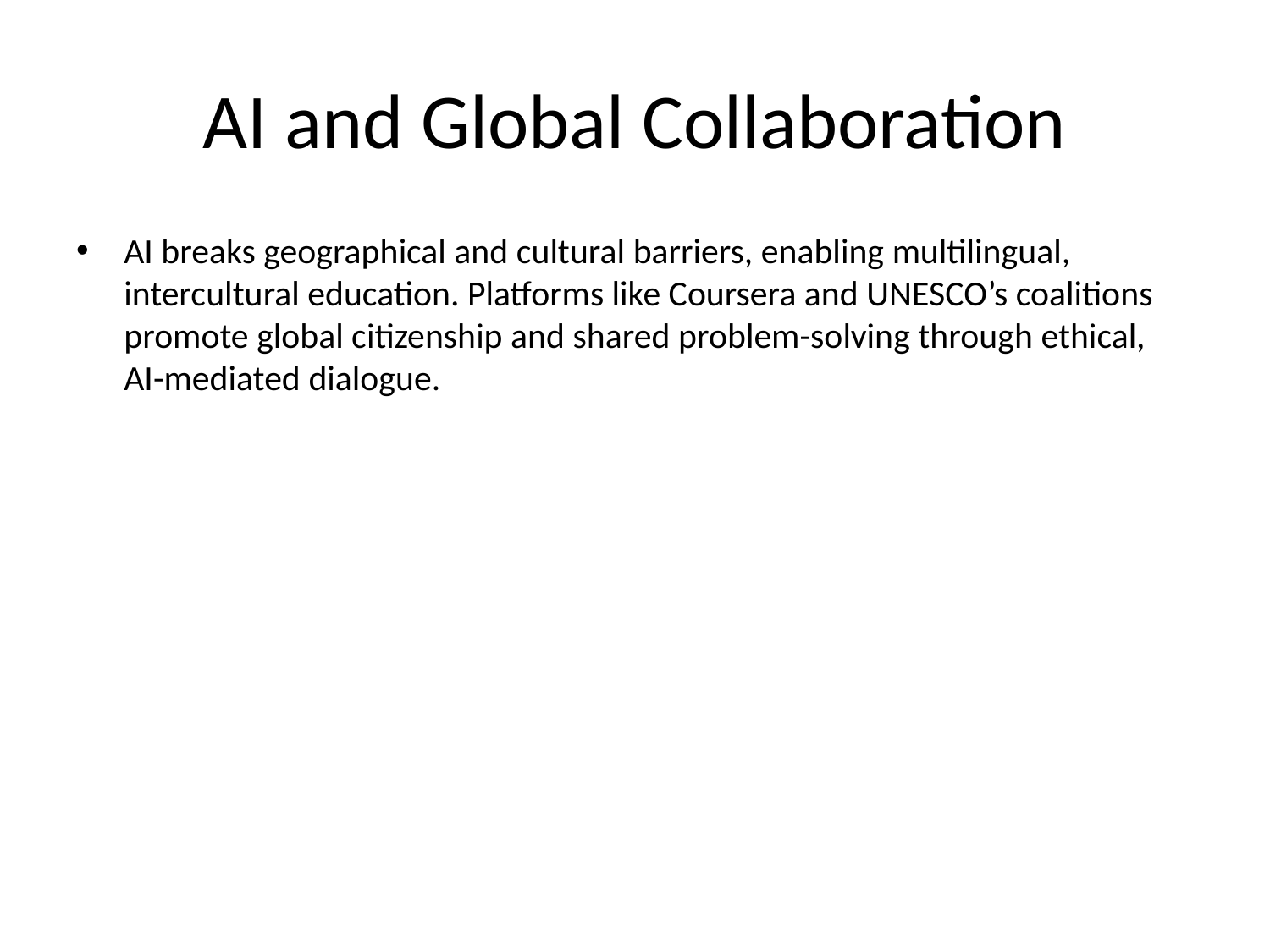

# AI and Global Collaboration
AI breaks geographical and cultural barriers, enabling multilingual, intercultural education. Platforms like Coursera and UNESCO’s coalitions promote global citizenship and shared problem-solving through ethical, AI-mediated dialogue.